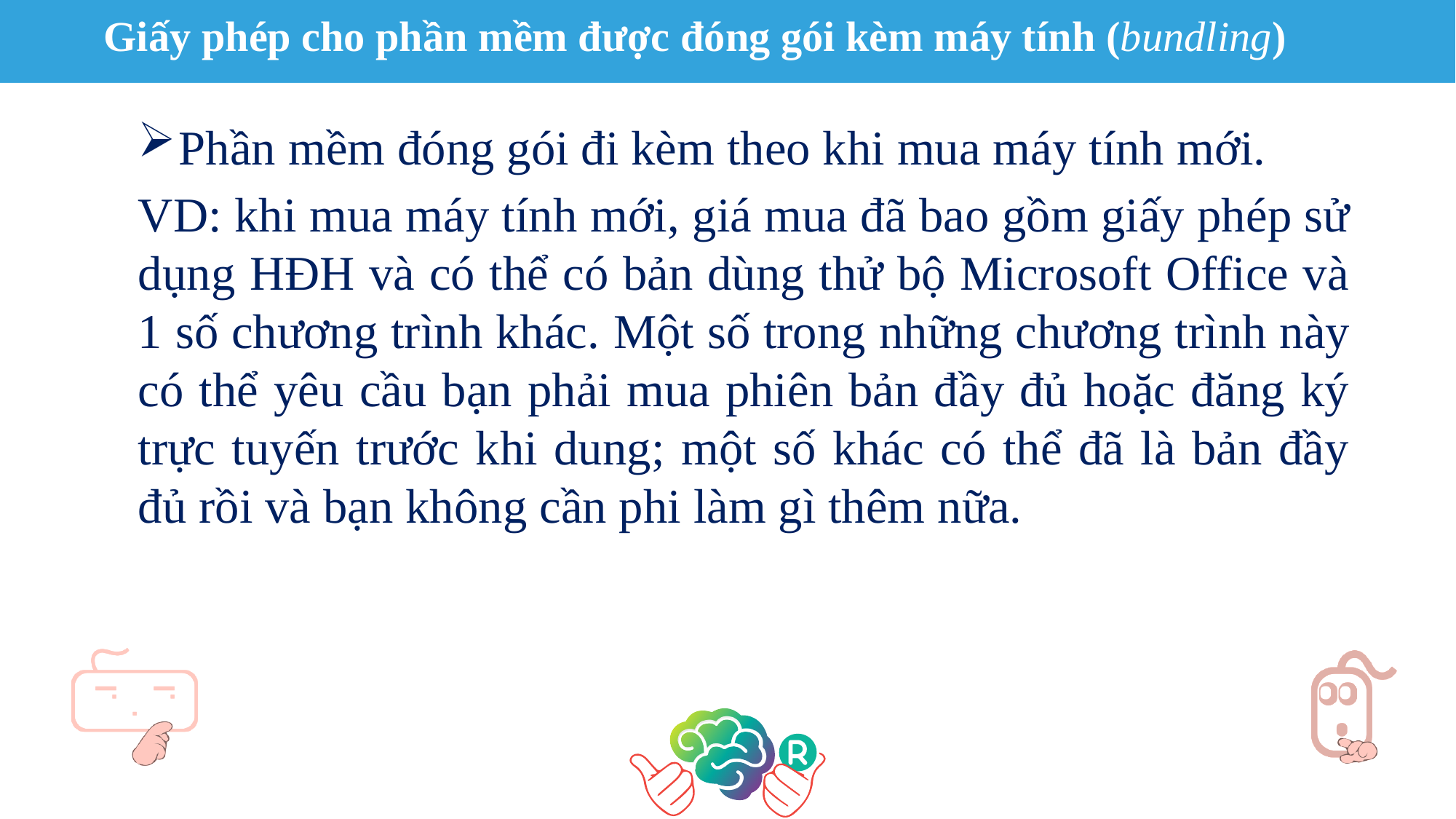

Giấy phép cho phần mềm được đóng gói kèm máy tính (bundling)
Phần mềm đóng gói đi kèm theo khi mua máy tính mới.
VD: khi mua máy tính mới, giá mua đã bao gồm giấy phép sử dụng HĐH và có thể có bản dùng thử bộ Microsoft Office và 1 số chương trình khác. Một số trong những chương trình này có thể yêu cầu bạn phải mua phiên bản đầy đủ hoặc đăng ký trực tuyến trước khi dung; một số khác có thể đã là bản đầy đủ rồi và bạn không cần phi làm gì thêm nữa.